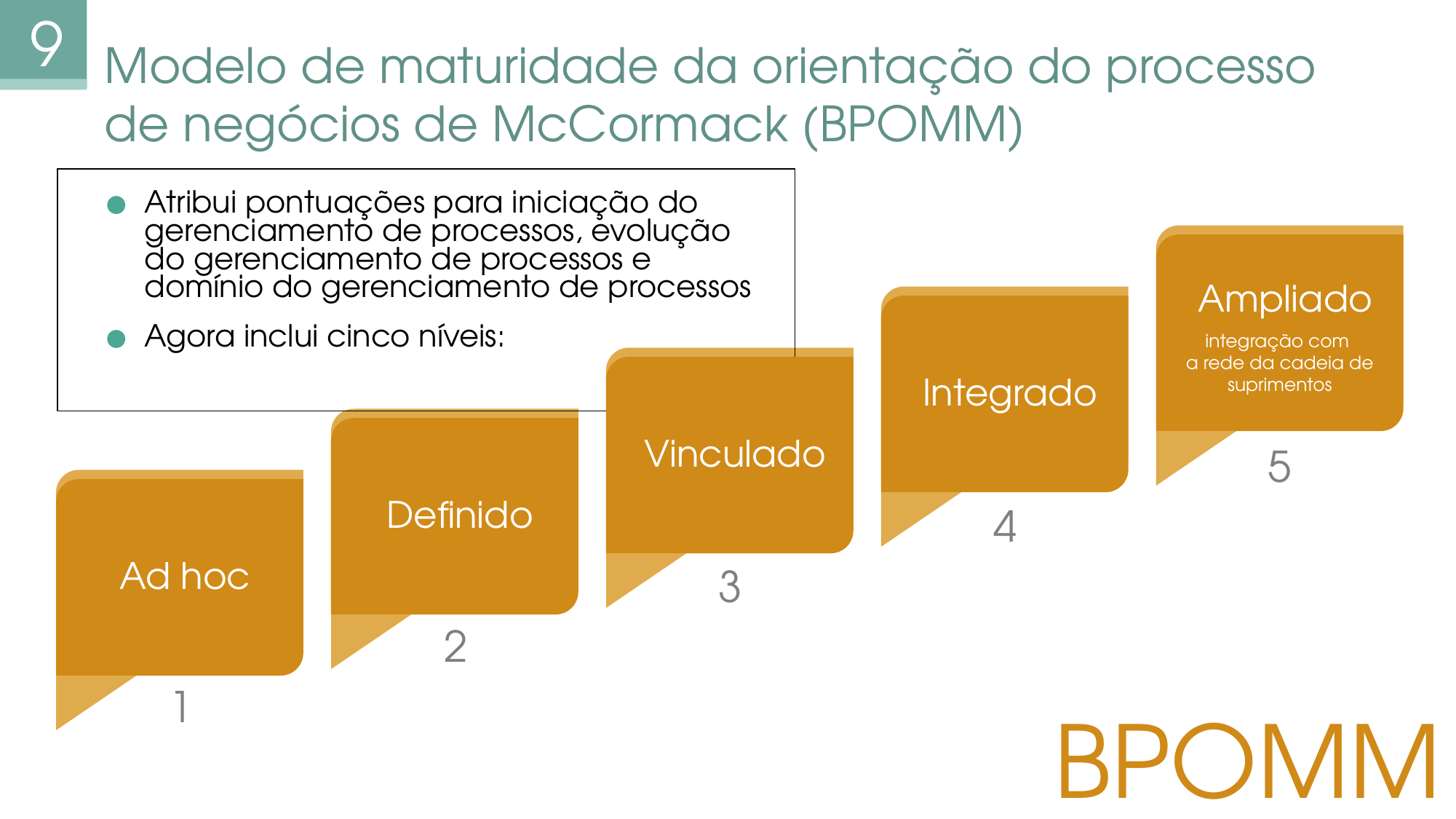

9

Modelo de maturidade da orientação do processo de negócios de McCormack (BPOMM)

| Atribui pontuações para iniciação do gerenciamento de processos, evolução do gerenciamento de processos e domínio do gerenciamento de processos Agora inclui cinco níveis: |
| --- |
Ampliado
Ampliado
Integrado
Integrado
integração com
a rede da cadeia de suprimentos
Vinculado
Vinculado
Definido
Definido

5
Ad hoc
Ad hoc

4

3

2

1
BPOMM